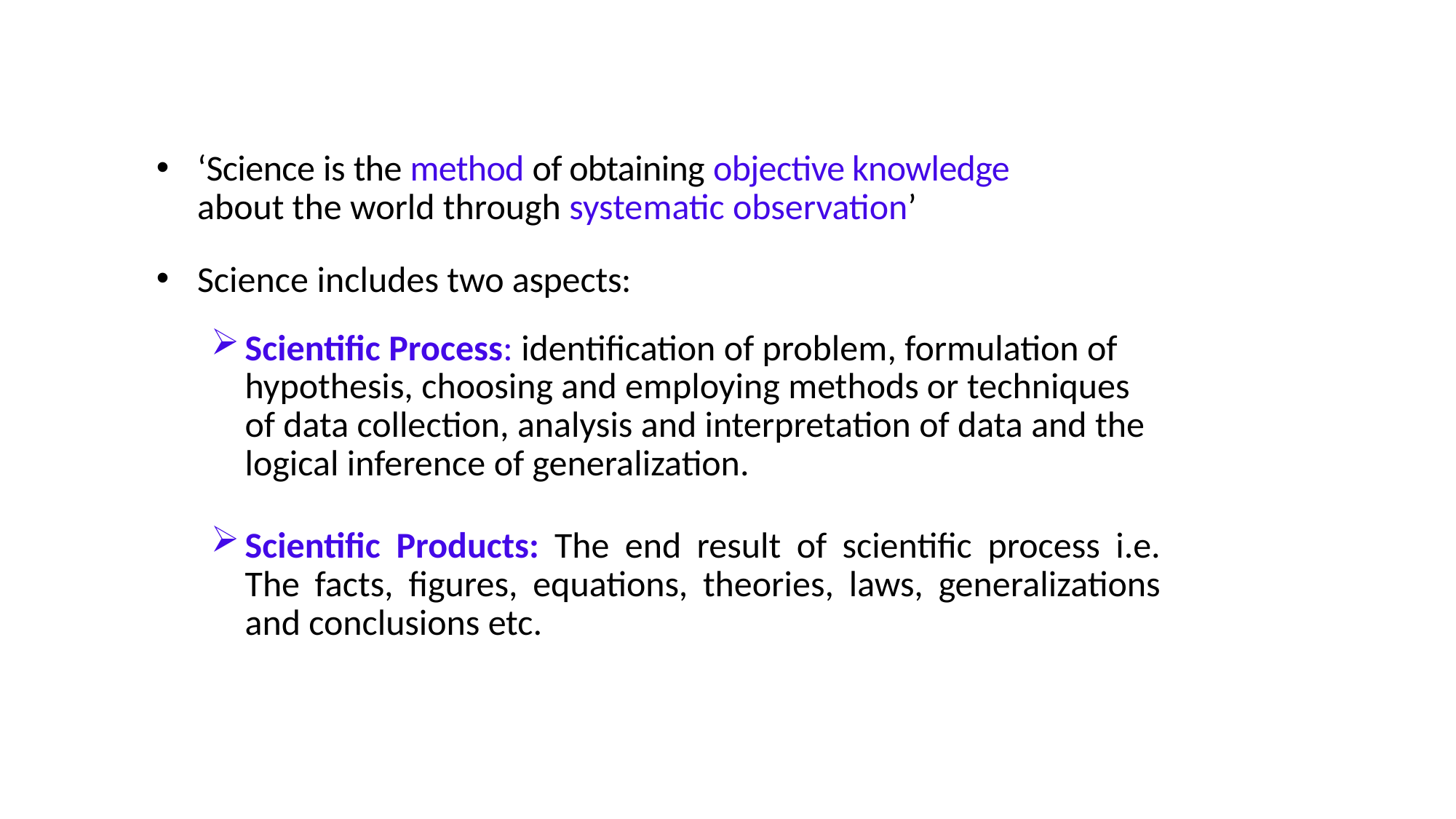

‘Science is the method of obtaining objective knowledge about the world through systematic observation’
Science includes two aspects:
Scientific Process: identification of problem, formulation of hypothesis, choosing and employing methods or techniques of data collection, analysis and interpretation of data and the logical inference of generalization.

Scientific Products: The end result of scientific process i.e. The facts, figures, equations, theories, laws, generalizations and conclusions etc.